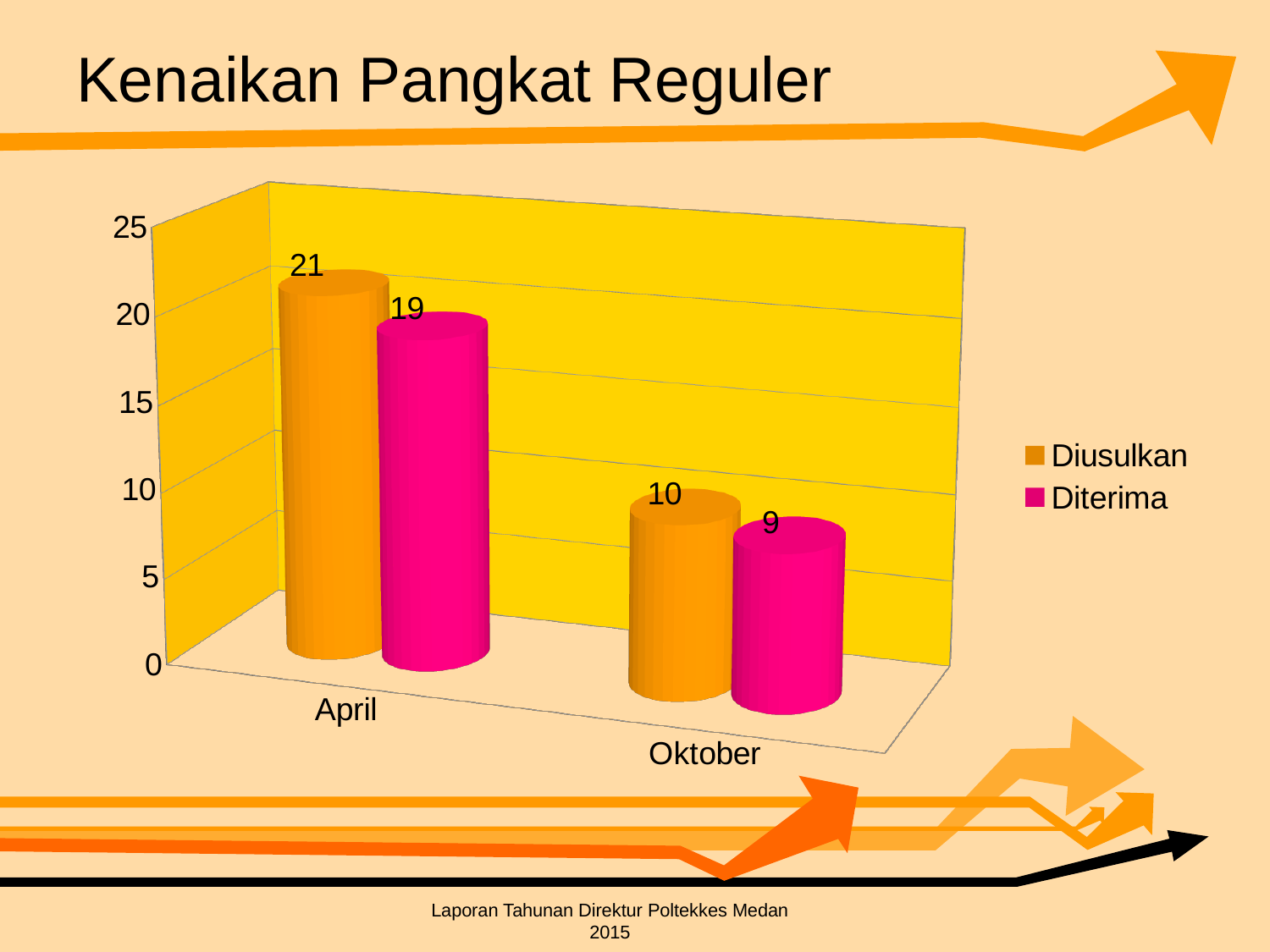

# Kenaikan Pangkat Reguler

[unsupported chart]

Laporan Tahunan Direktur Poltekkes Medan 2015